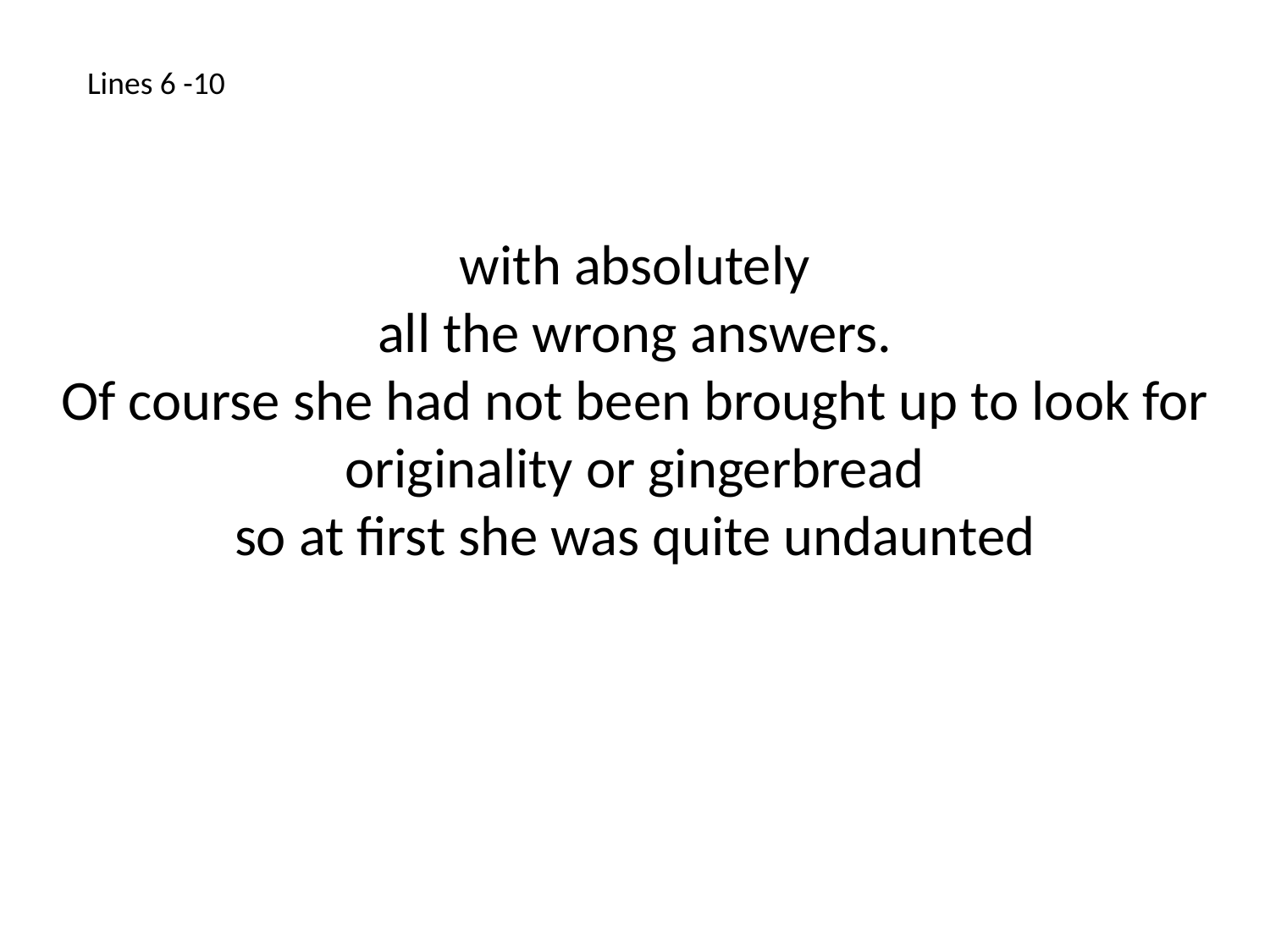

Lines 6 -10
with absolutely
all the wrong answers.
Of course she had not been brought up to look for
originality or gingerbread
so at first she was quite undaunted